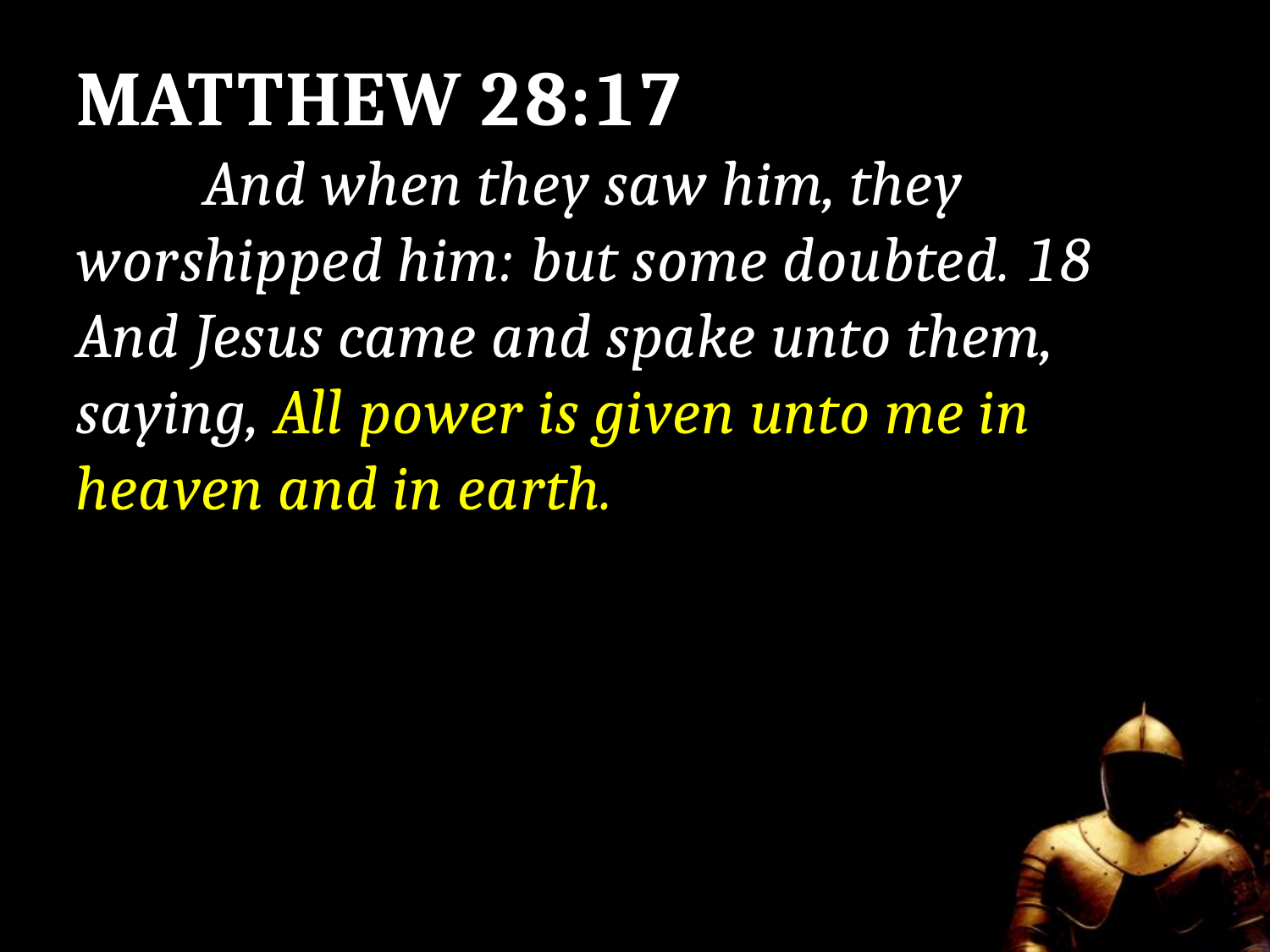

MATTHEW 28:17
	And when they saw him, they worshipped him: but some doubted. 18 And Jesus came and spake unto them, saying, All power is given unto me in heaven and in earth.